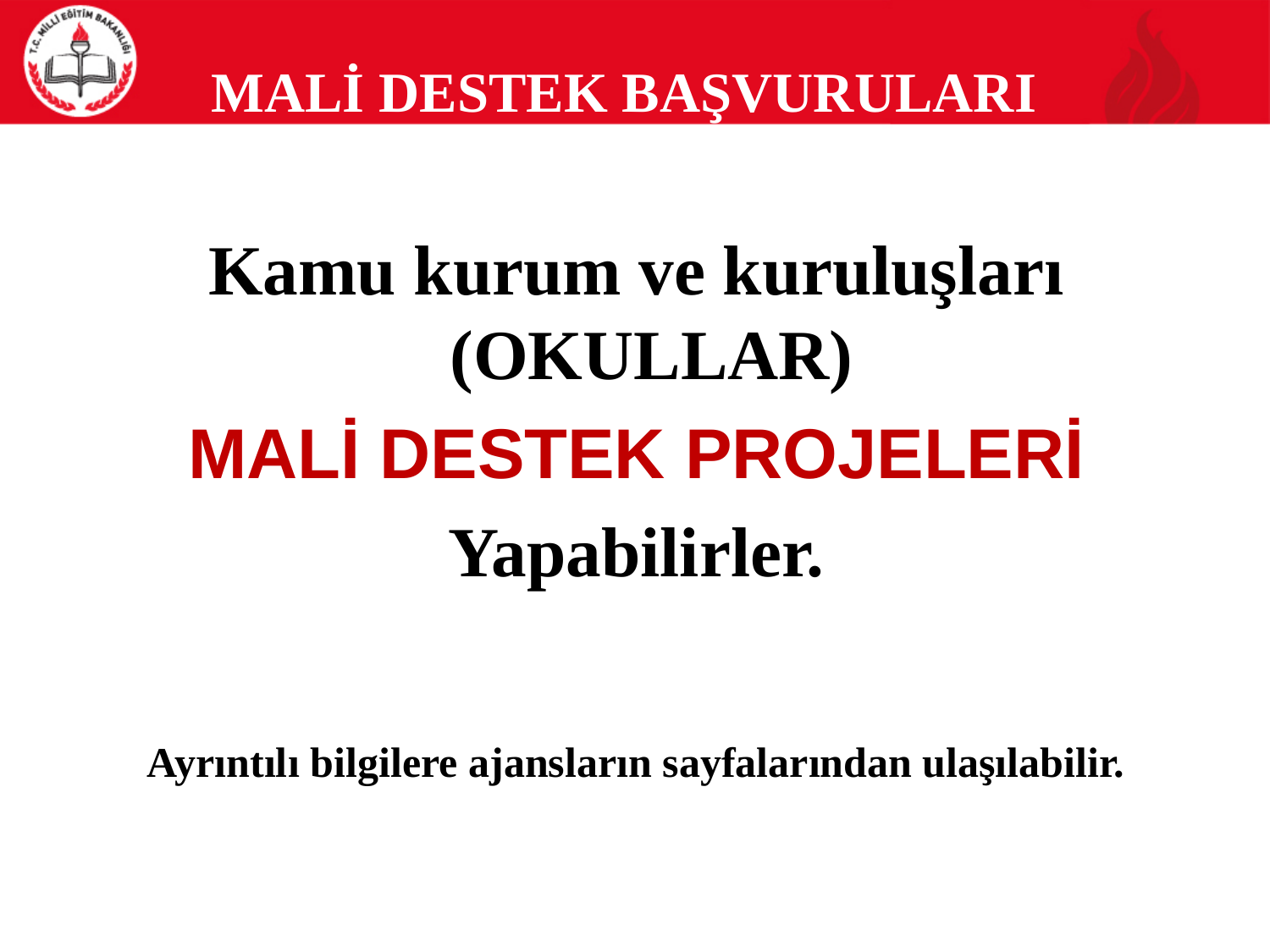

MALİ DESTEK BAŞVURULARI
Kamu kurum ve kuruluşları (OKULLAR)
MALİ DESTEK PROJELERİ
Yapabilirler.

Ayrıntılı bilgilere ajansların sayfalarından ulaşılabilir.

19